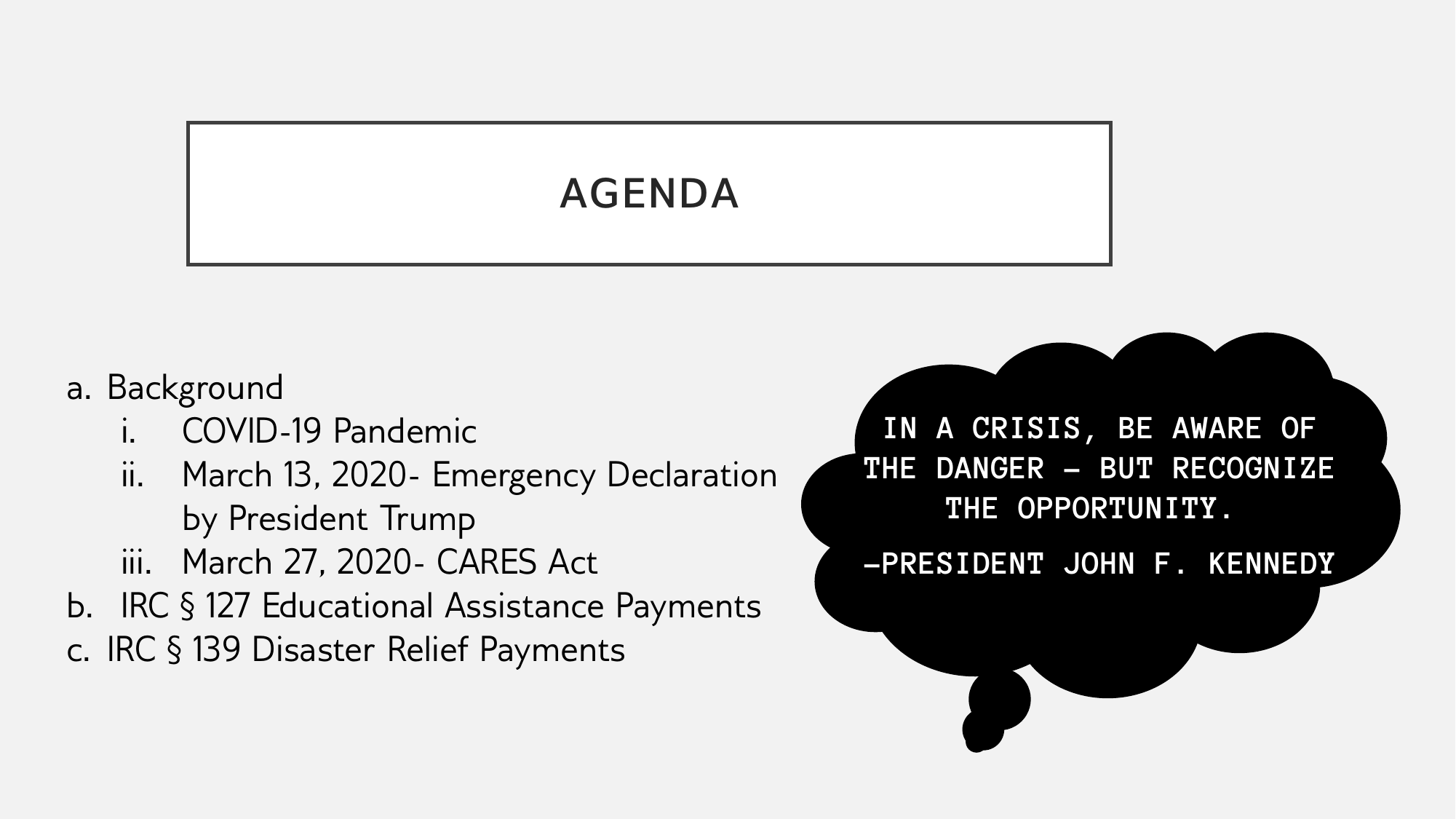

# AGENDA

Background
COVID-19 Pandemic
March 13, 2020- Emergency Declaration by President Trump
March 27, 2020- CARES Act
IRC § 127 Educational Assistance Payments
IRC § 139 Disaster Relief Payments
IN A CRISIS, BE AWARE OF THE DANGER - BUT RECOGNIZE THE OPPORTUNITY.
-PRESIDENT JOHN F. KENNEDY